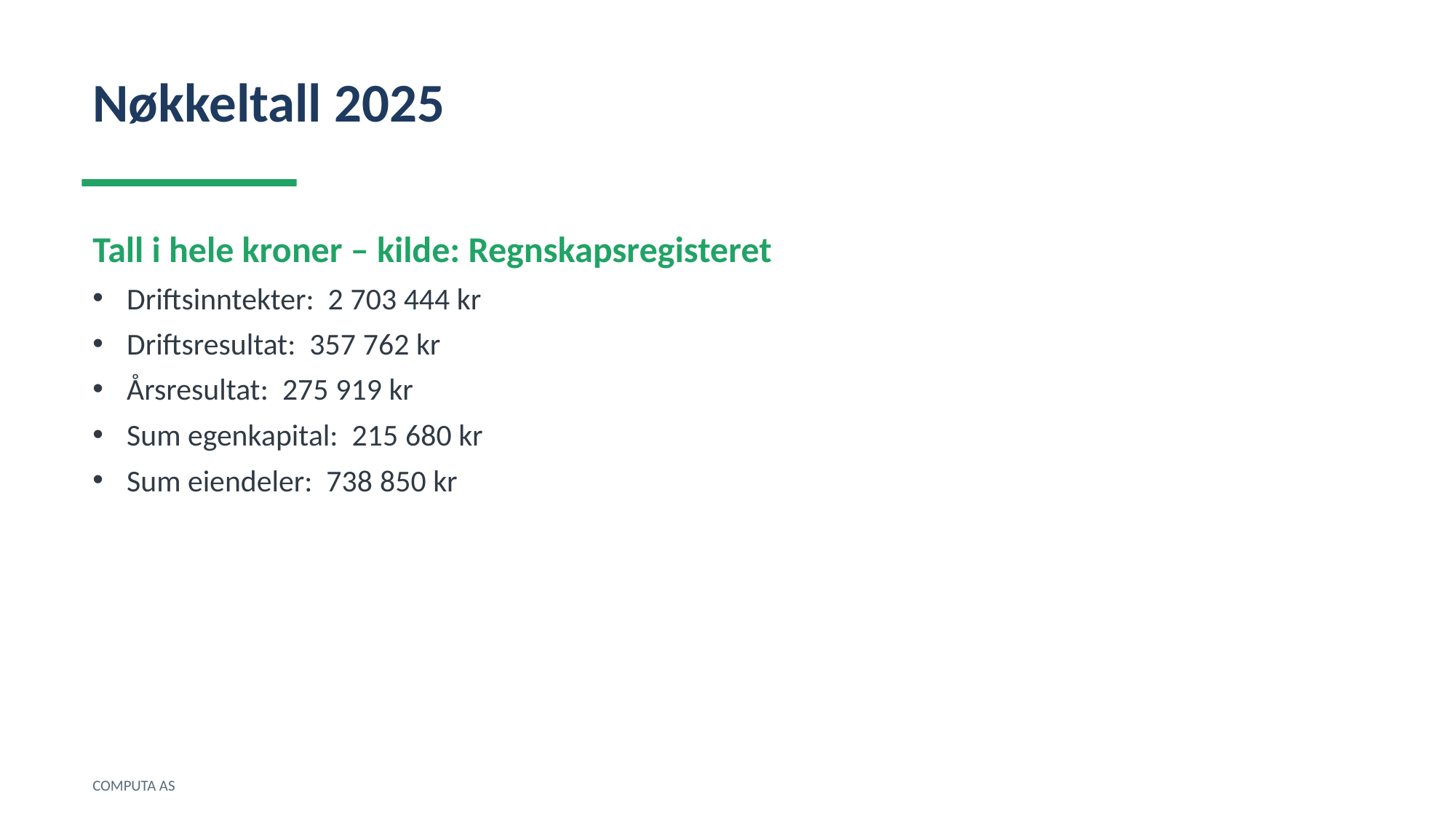

Nøkkeltall 2025

Tall i hele kroner – kilde: Regnskapsregisteret
Driftsinntekter:  2 703 444 kr
Driftsresultat:  357 762 kr
Årsresultat:  275 919 kr
Sum egenkapital:  215 680 kr
Sum eiendeler:  738 850 kr
COMPUTA AS